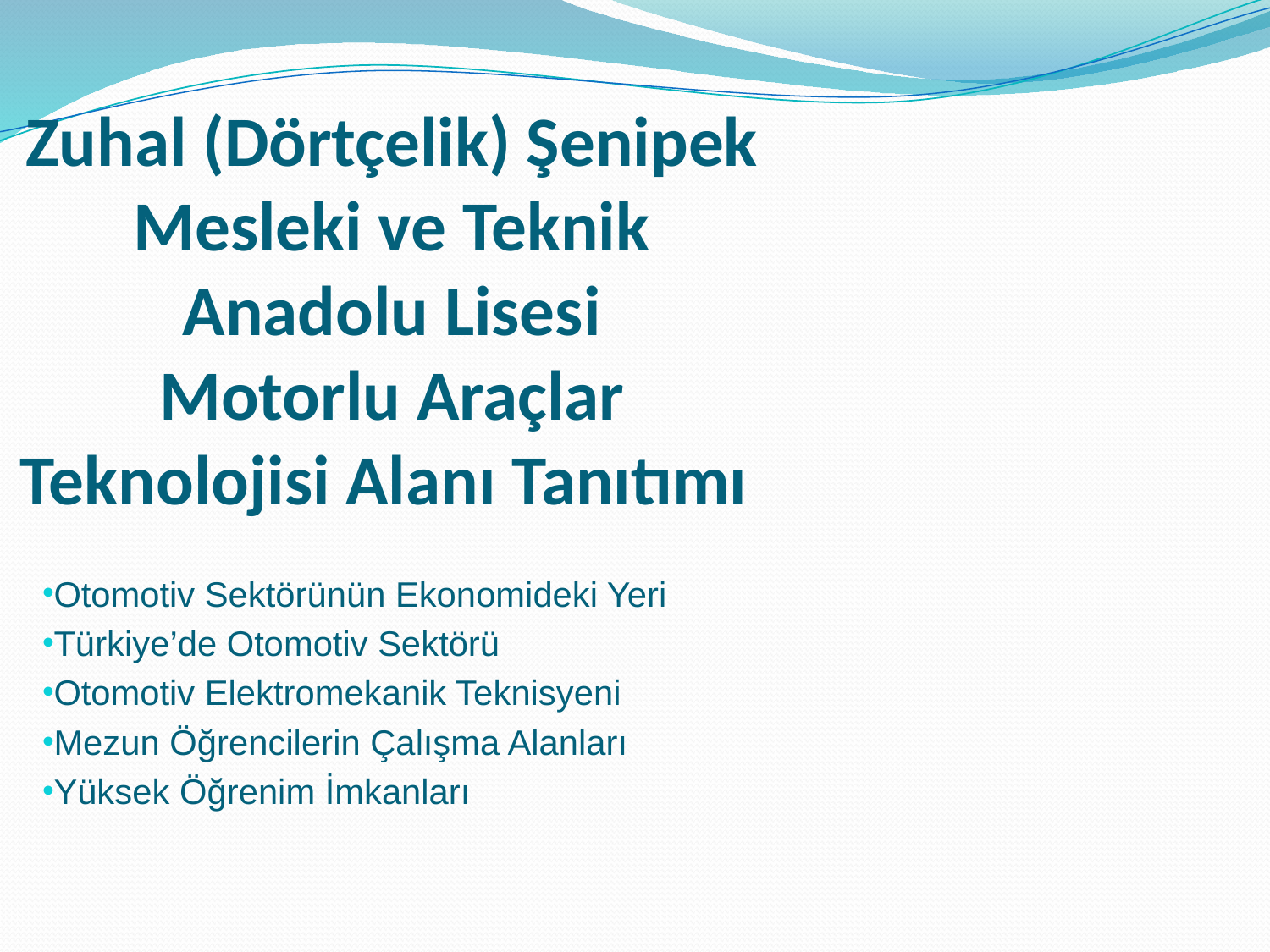

Zuhal (Dörtçelik) Şenipek Mesleki ve Teknik Anadolu Lisesi
Motorlu Araçlar Teknolojisi Alanı Tanıtımı
Otomotiv Sektörünün Ekonomideki Yeri
Türkiye’de Otomotiv Sektörü
Otomotiv Elektromekanik Teknisyeni
Mezun Öğrencilerin Çalışma Alanları
Yüksek Öğrenim İmkanları